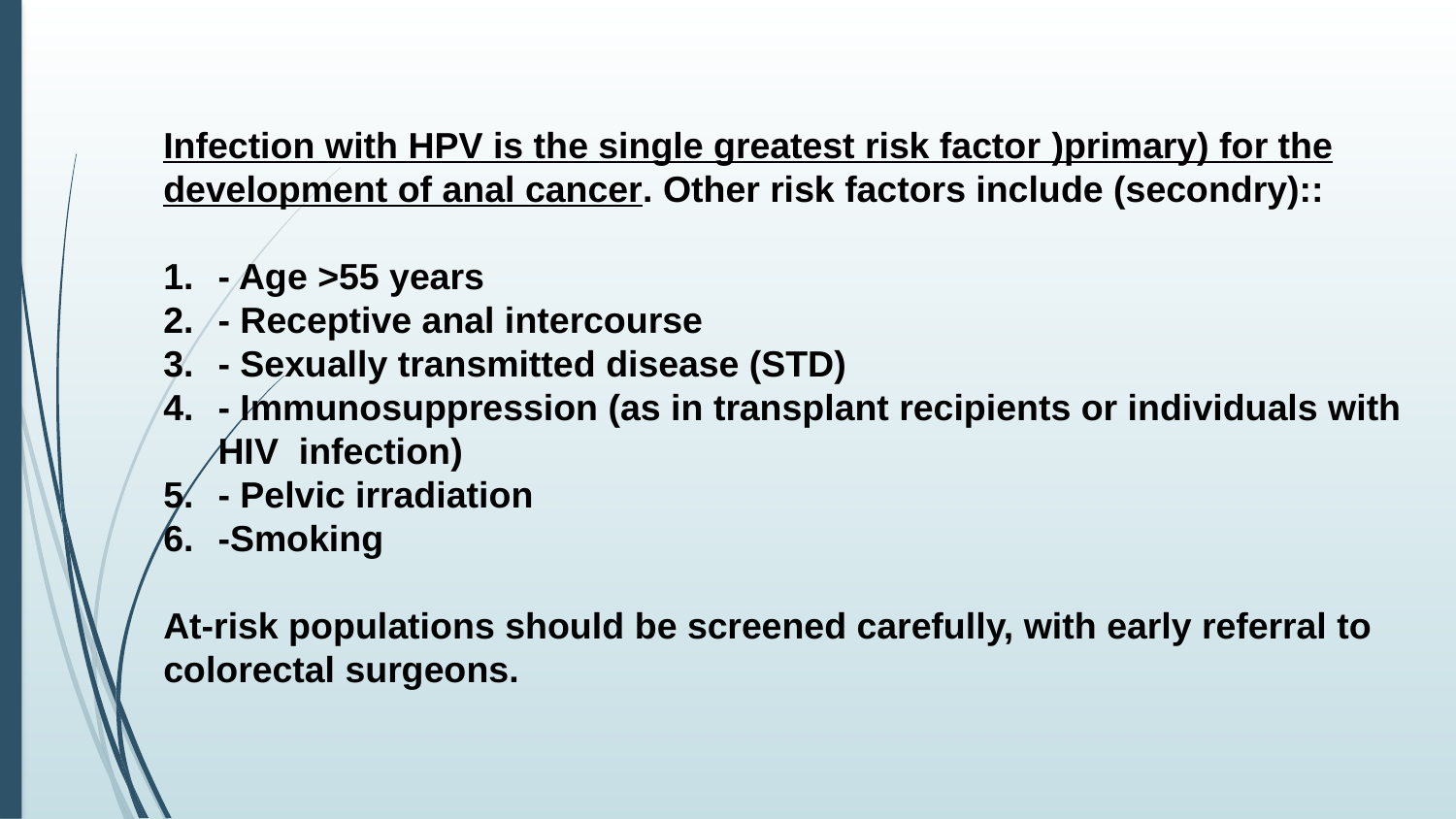

Infection with HPV is the single greatest risk factor )primary) for the development of anal cancer. Other risk factors include (secondry)::

- Age >55 years
- Receptive anal intercourse
- Sexually transmitted disease (STD)
- Immunosuppression (as in transplant recipients or individuals with HIV  infection)
- Pelvic irradiation
-Smoking

At-risk populations should be screened carefully, with early referral to colorectal surgeons.